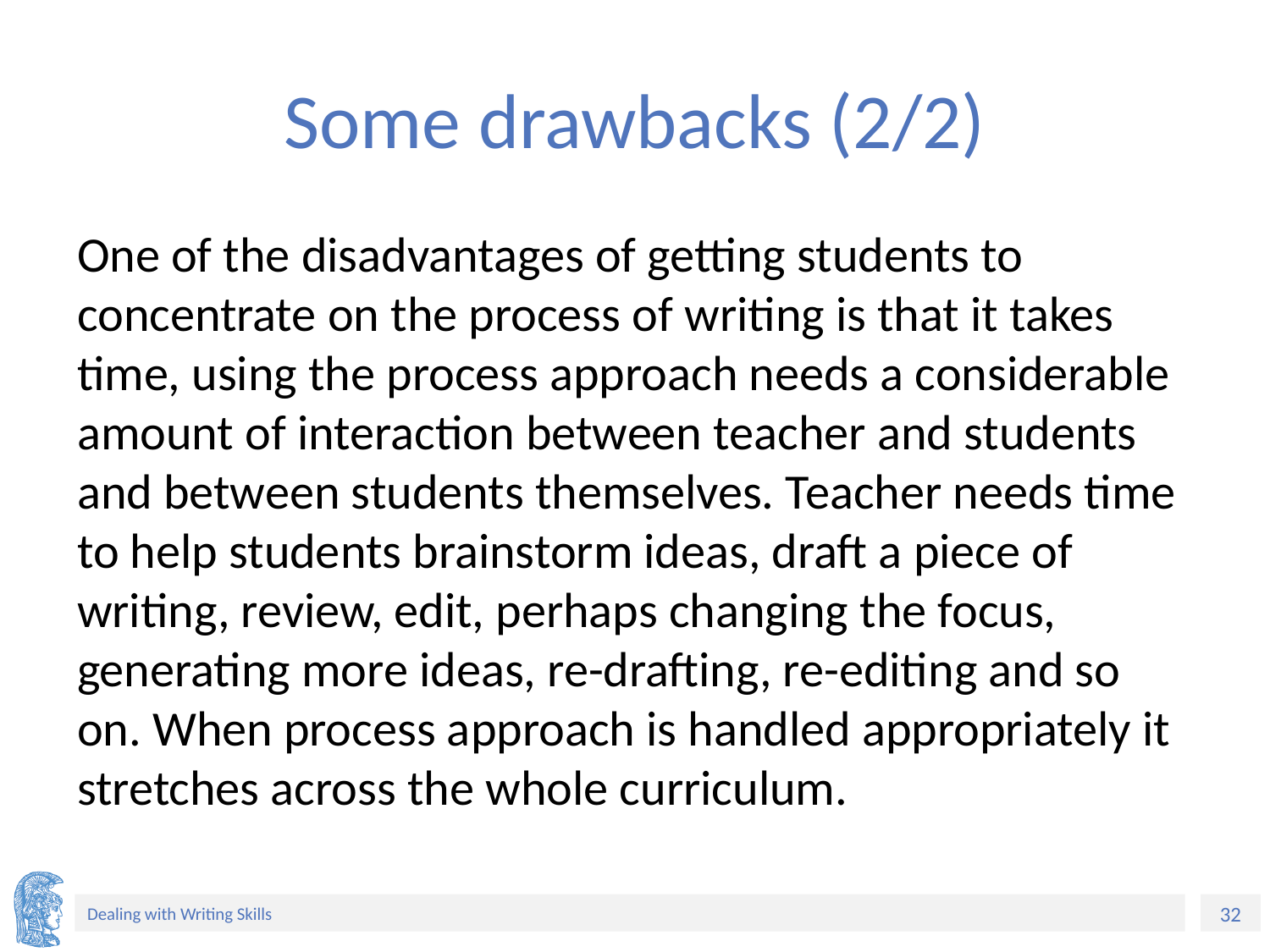

# Some drawbacks (2/2)
One of the disadvantages of getting students to concentrate on the process of writing is that it takes time, using the process approach needs a considerable amount of interaction between teacher and students and between students themselves. Teacher needs time to help students brainstorm ideas, draft a piece of writing, review, edit, perhaps changing the focus, generating more ideas, re-drafting, re-editing and so on. When process approach is handled appropriately it stretches across the whole curriculum.